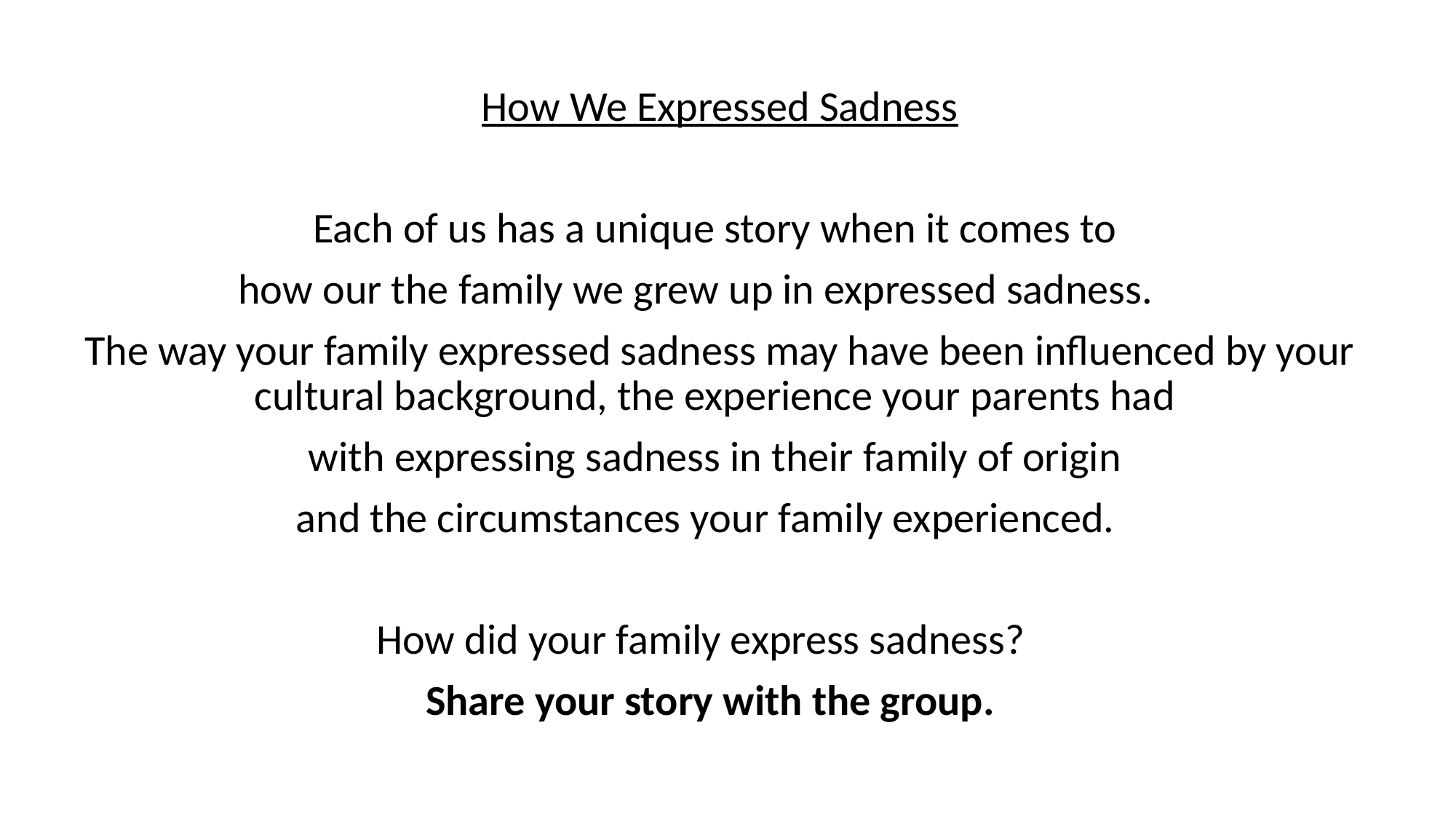

How We Expressed Sadness

Each of us has a unique story when it comes to
how our the family we grew up in expressed sadness.
The way your family expressed sadness may have been influenced by your cultural background, the experience your parents had
with expressing sadness in their family of origin
and the circumstances your family experienced.

How did your family express sadness?
Share your story with the group.